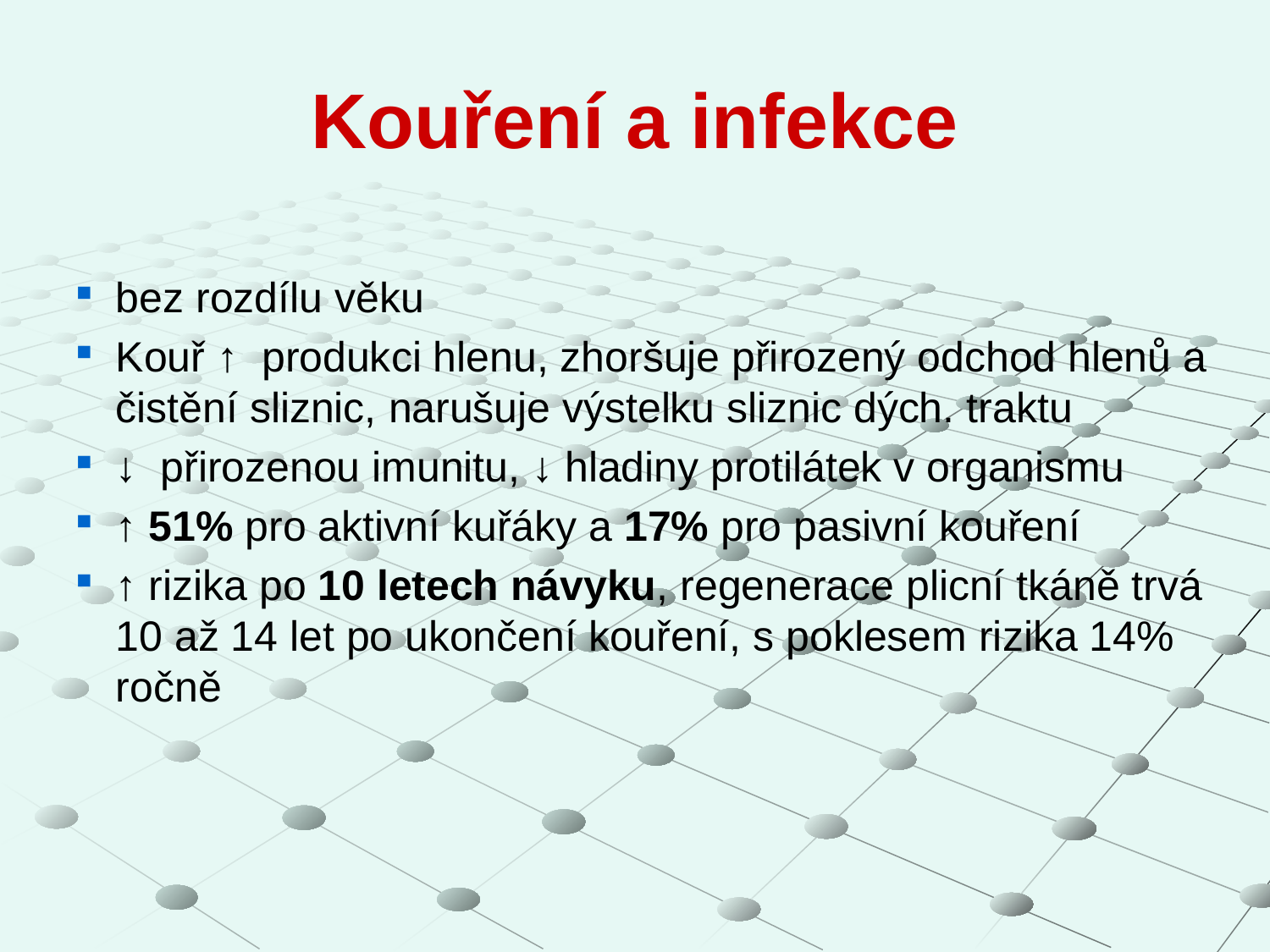

Kouření a infekce

bez rozdílu věku
Kouř ↑  produkci hlenu, zhoršuje přirozený odchod hlenů a čistění sliznic, narušuje výstelku sliznic dých. traktu
↓  přirozenou imunitu, ↓ hladiny protilátek v organismu
↑ 51% pro aktivní kuřáky a 17% pro pasivní kouření
↑ rizika po 10 letech návyku, regenerace plicní tkáně trvá 10 až 14 let po ukončení kouření, s poklesem rizika 14% ročně